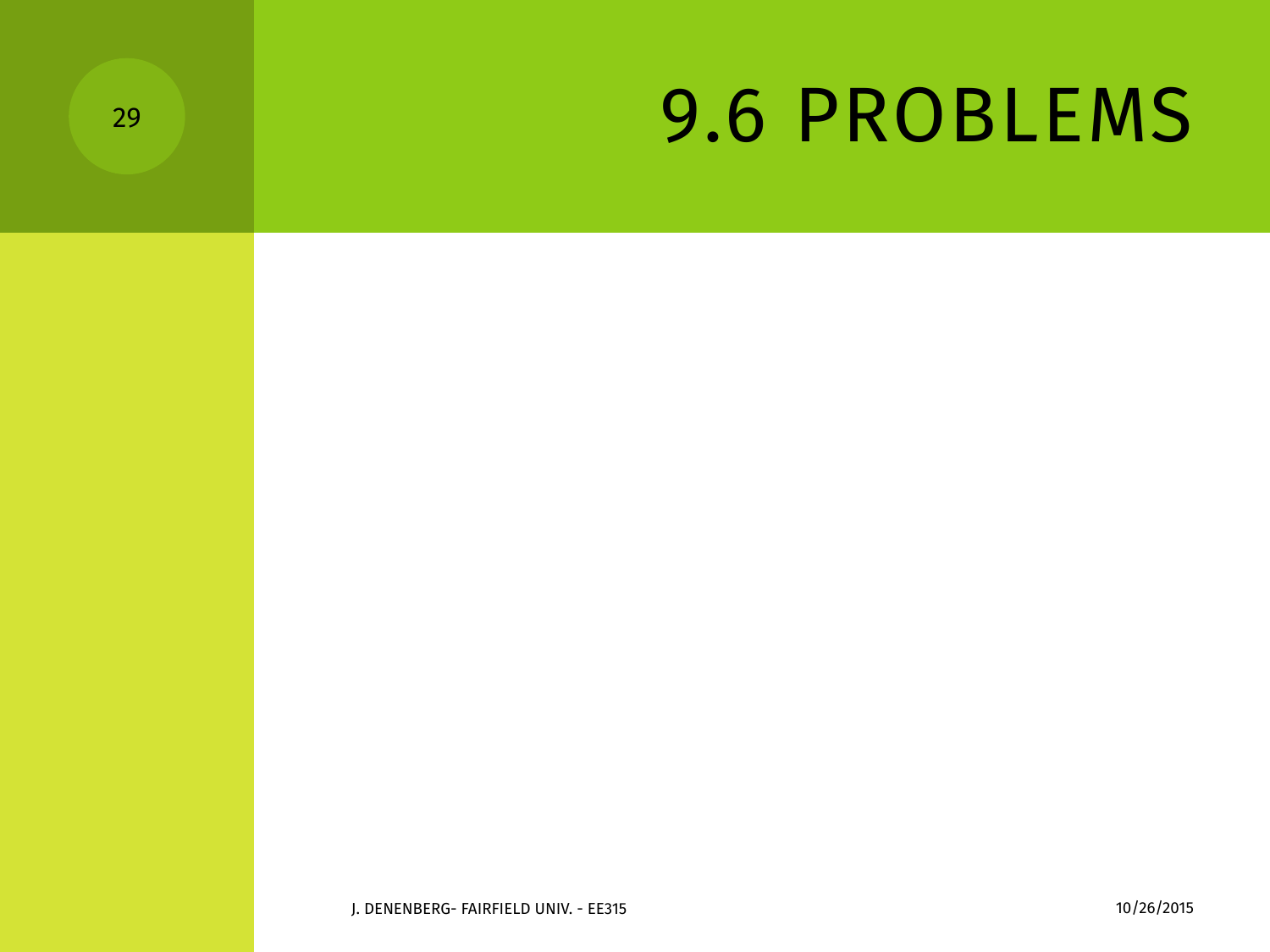

# 9.6 Problems
29

10/26/2015
j. Denenberg- Fairfield Univ. - EE315